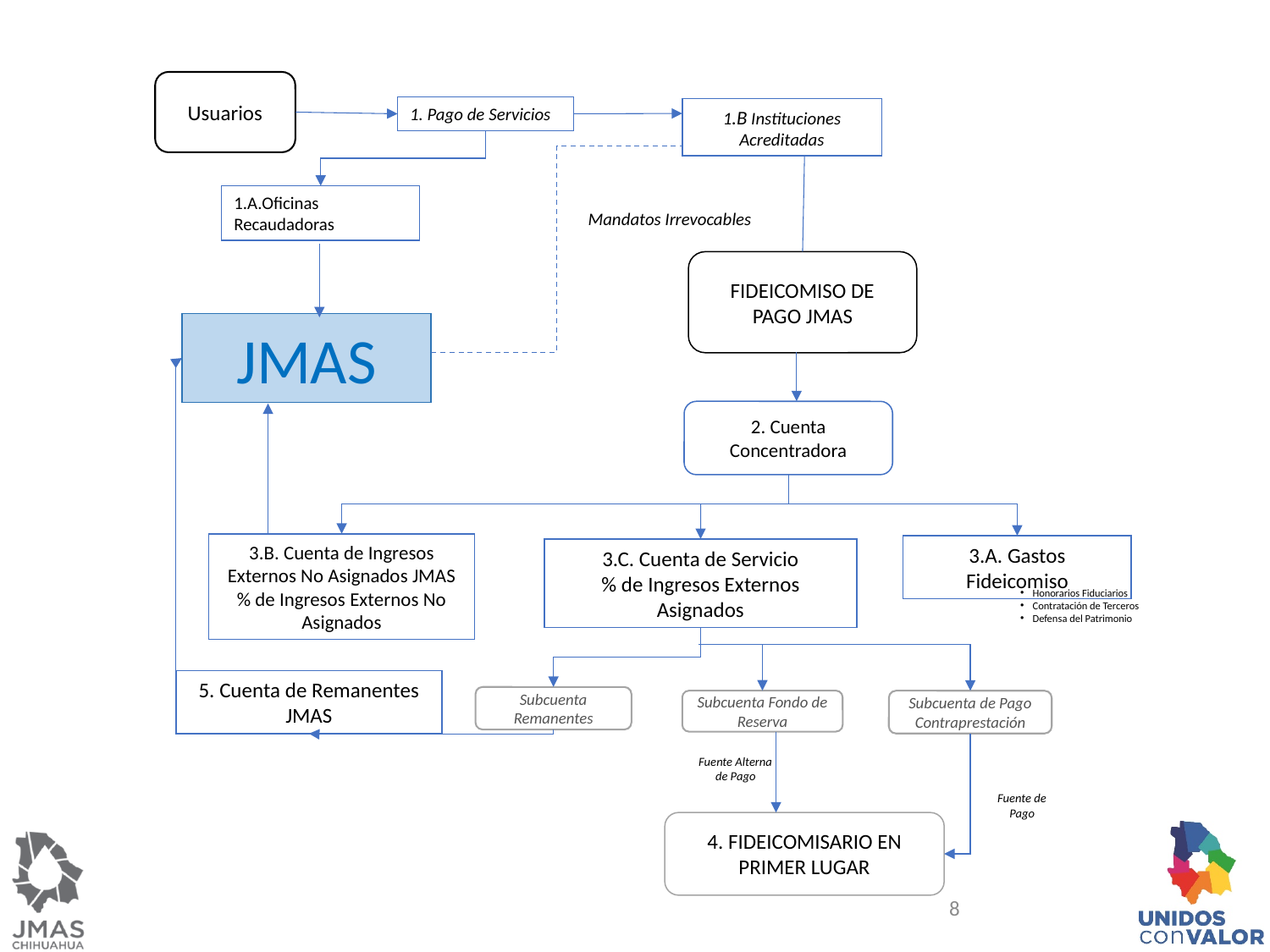

Usuarios
1. Pago de Servicios
1.B Instituciones Acreditadas
1.A.Oficinas Recaudadoras
 Mandatos Irrevocables
FIDEICOMISO DE PAGO JMAS
JMAS
2. Cuenta Concentradora
3.B. Cuenta de Ingresos Externos No Asignados JMAS
% de Ingresos Externos No Asignados
3.A. Gastos Fideicomiso
3.C. Cuenta de Servicio
% de Ingresos Externos Asignados
Honorarios Fiduciarios
Contratación de Terceros
Defensa del Patrimonio
5. Cuenta de Remanentes JMAS
Subcuenta Remanentes
Subcuenta Fondo de Reserva
Subcuenta de Pago Contraprestación
Fuente Alterna de Pago
Fuente de Pago
4. FIDEICOMISARIO EN PRIMER LUGAR
8